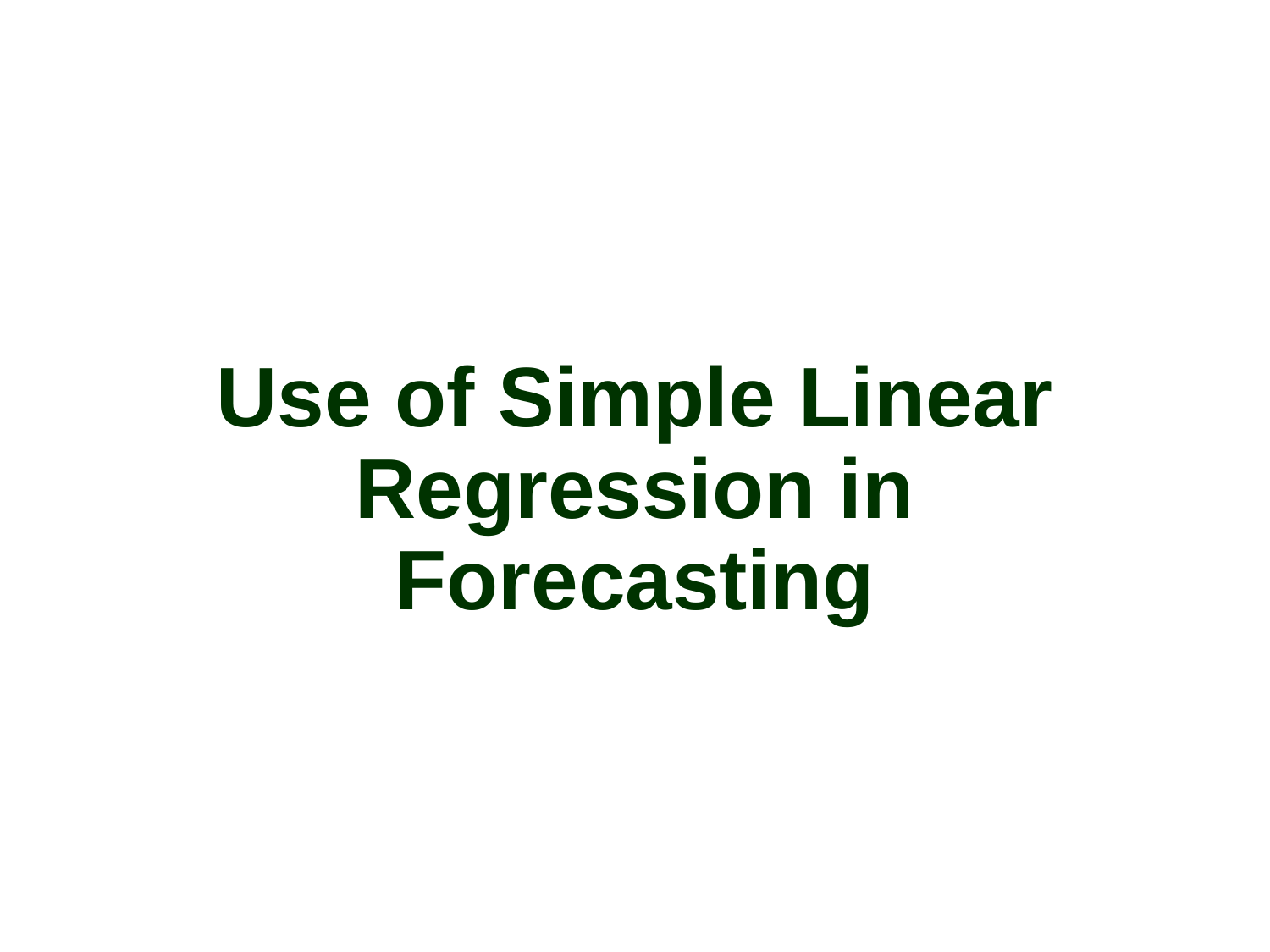

Use of Simple Linear Regression in Forecasting